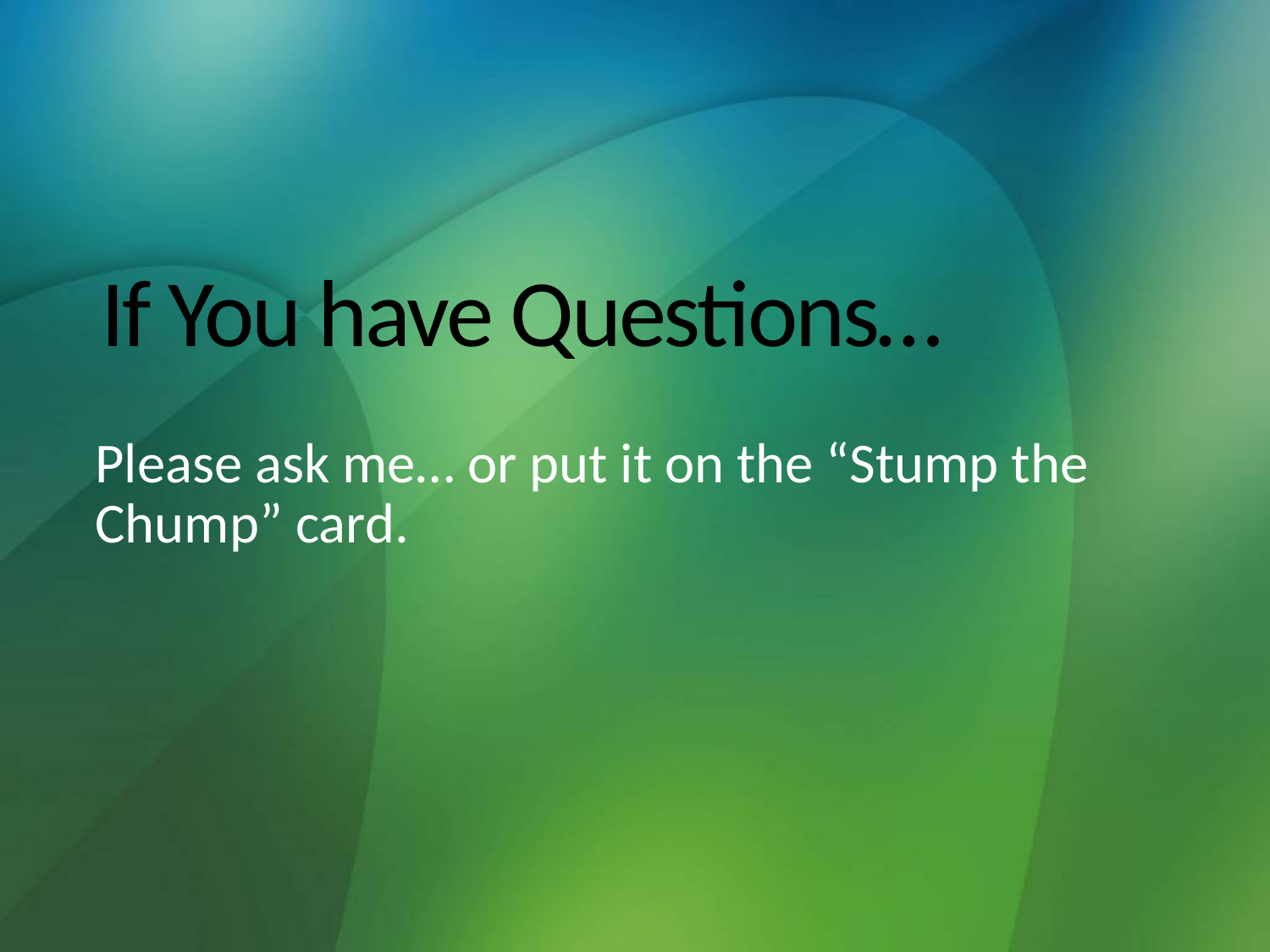

# If You have Questions…
Please ask me… or put it on the “Stump the Chump” card.